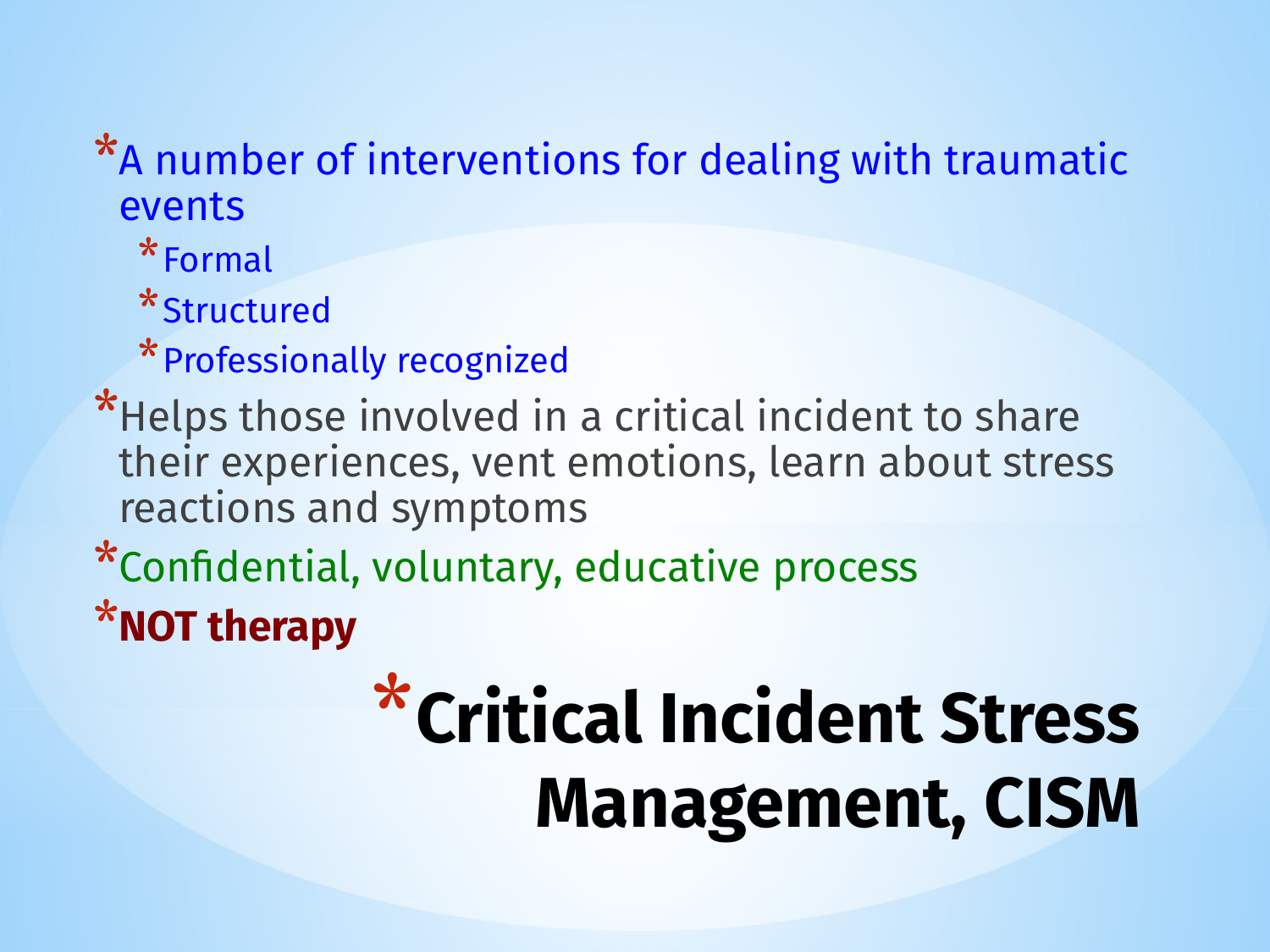

A number of interventions for dealing with traumatic events
Formal
Structured
Professionally recognized
Helps those involved in a critical incident to share  their experiences, vent emotions, learn about stress reactions and symptoms
Confidential, voluntary, educative process
NOT therapy

# Critical Incident Stress Management, CISM